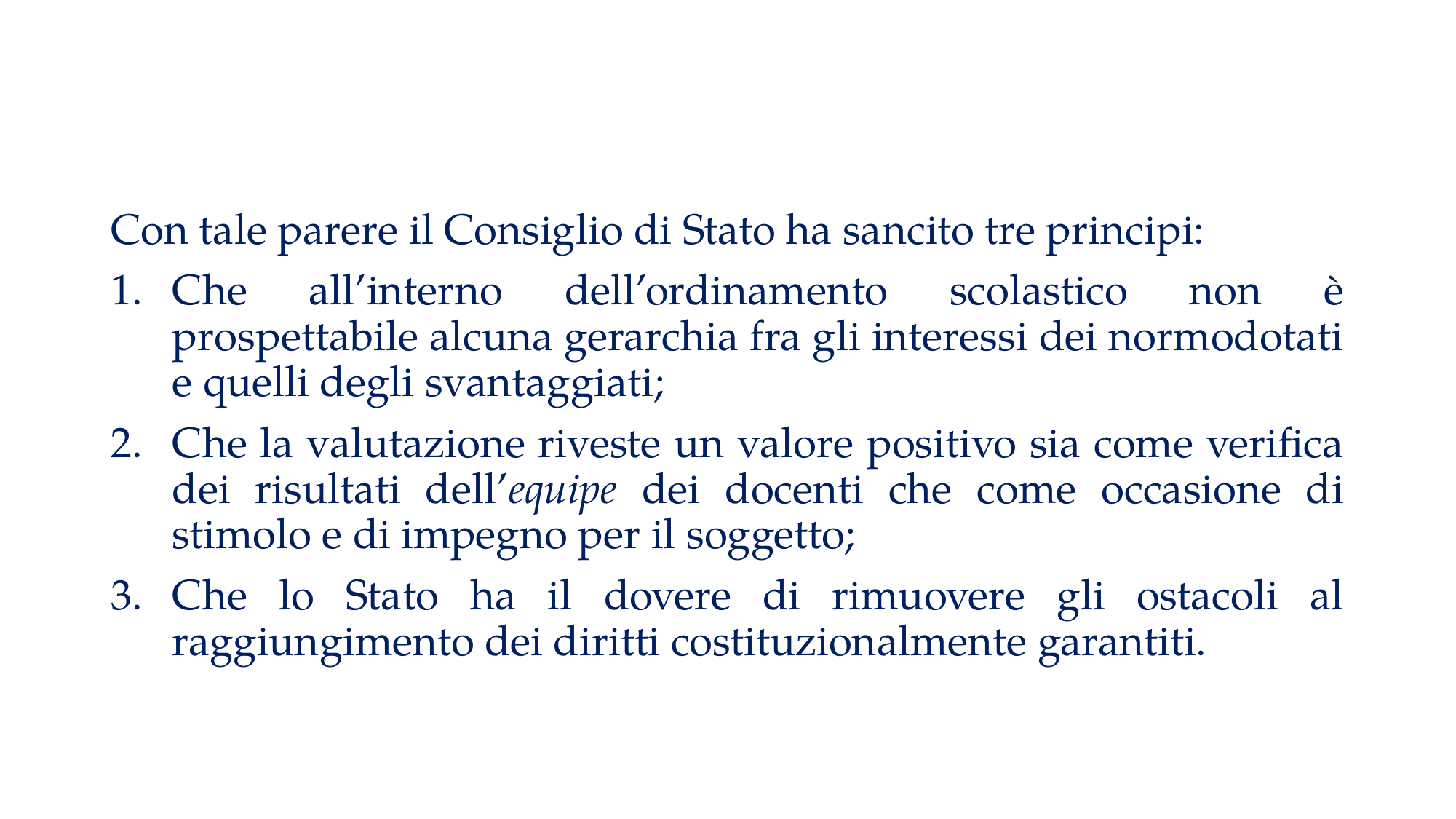

Con tale parere il Consiglio di Stato ha sancito tre principi:
Che all’interno dell’ordinamento scolastico non è prospettabile alcuna gerarchia fra gli interessi dei normodotati e quelli degli svantaggiati;
Che la valutazione riveste un valore positivo sia come verifica dei risultati dell’equipe dei docenti che come occasione di stimolo e di impegno per il soggetto;
Che lo Stato ha il dovere di rimuovere gli ostacoli al raggiungimento dei diritti costituzionalmente garantiti.